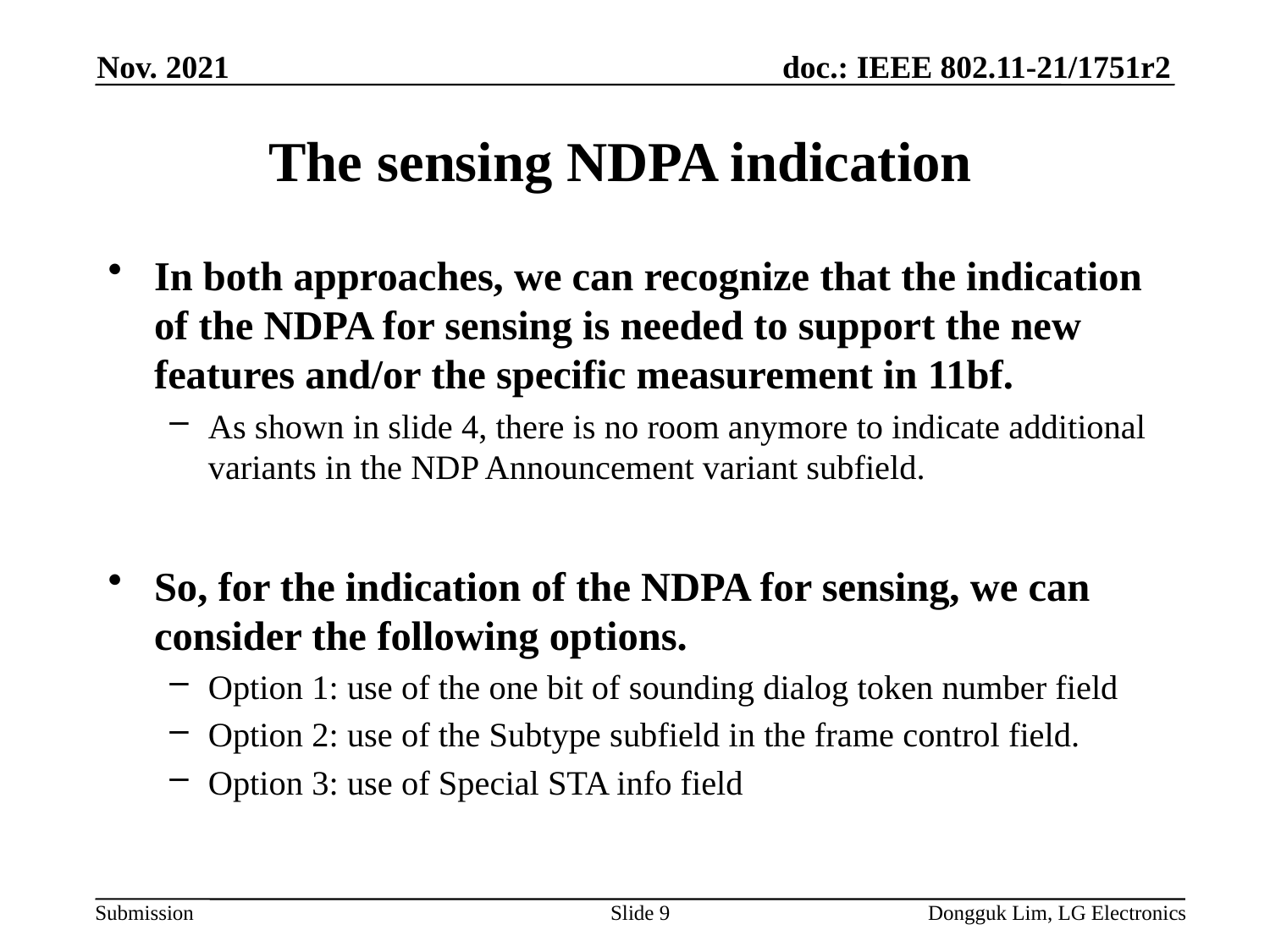

Nov. 2021
# The sensing NDPA indication
In both approaches, we can recognize that the indication of the NDPA for sensing is needed to support the new features and/or the specific measurement in 11bf.
As shown in slide 4, there is no room anymore to indicate additional variants in the NDP Announcement variant subfield.

So, for the indication of the NDPA for sensing, we can consider the following options.
Option 1: use of the one bit of sounding dialog token number field
Option 2: use of the Subtype subfield in the frame control field.
Option 3: use of Special STA info field
Slide 9
Dongguk Lim, LG Electronics